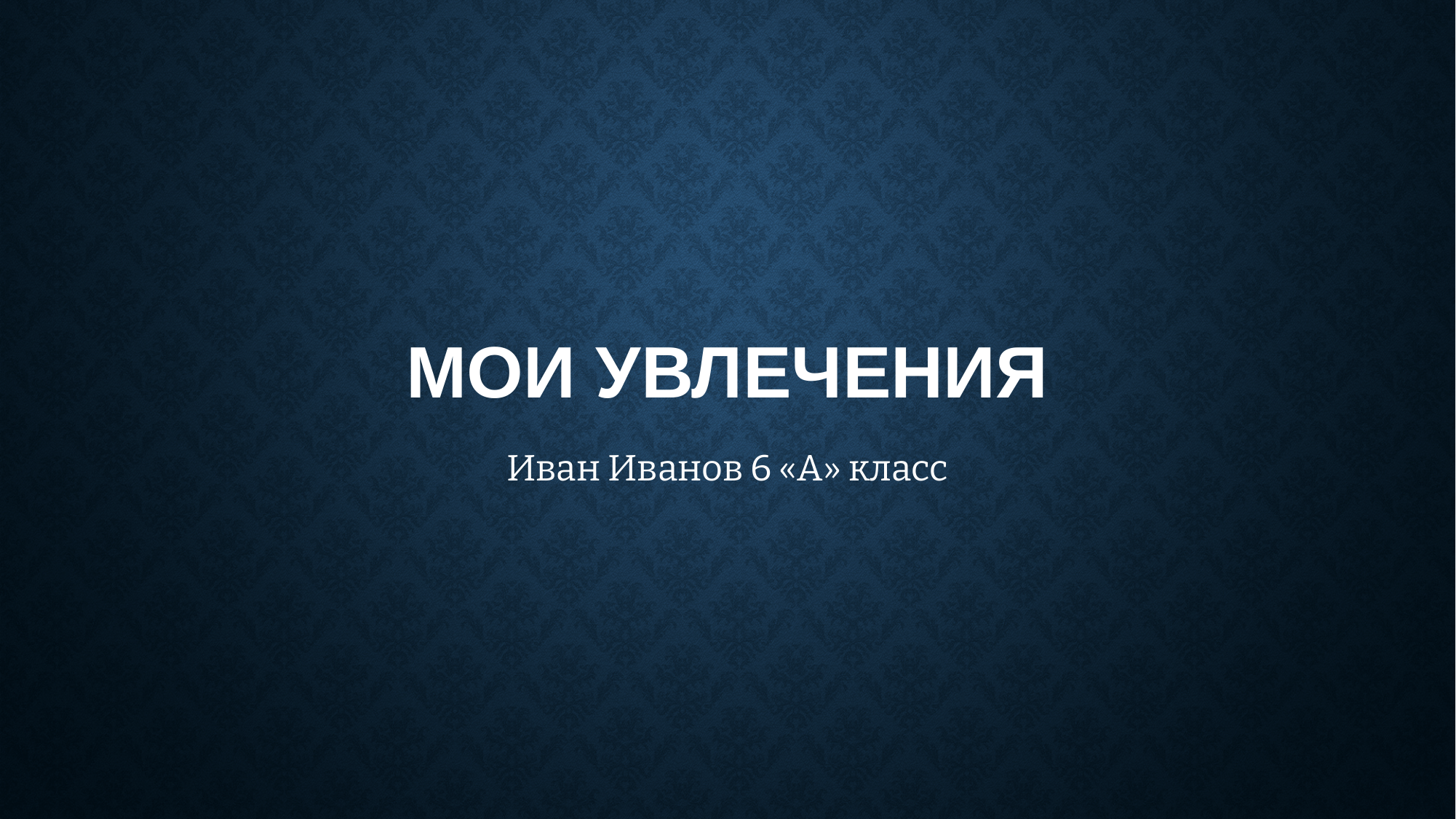

# Мои увлечения
Иван Иванов 6 «А» класс